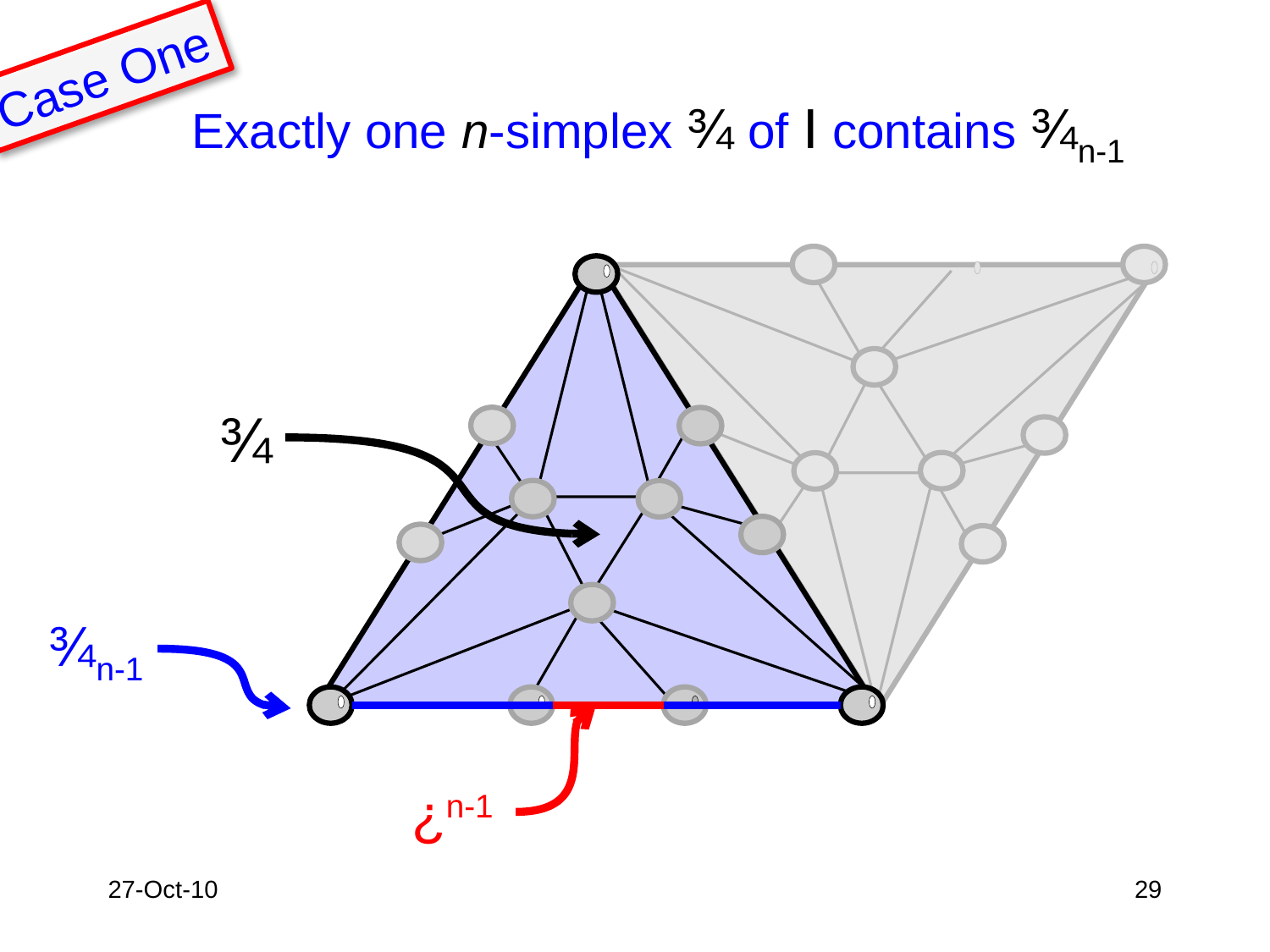

Case One
Exactly one n-simplex ¾ of I contains ¾n-1

¾
¾n-1
¿n-1
27-Oct-10
29